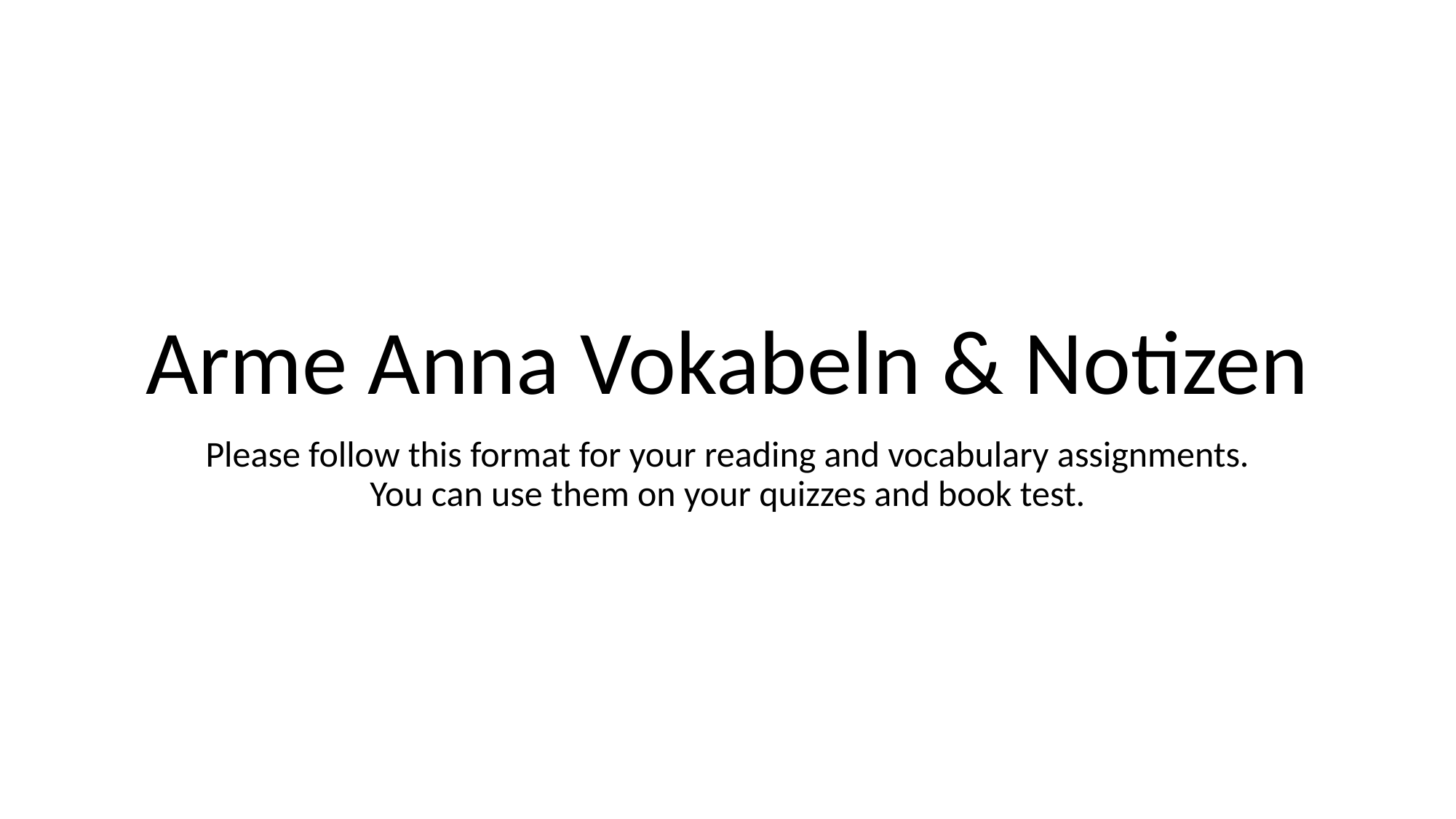

# Arme Anna Vokabeln & Notizen
Please follow this format for your reading and vocabulary assignments. You can use them on your quizzes and book test.